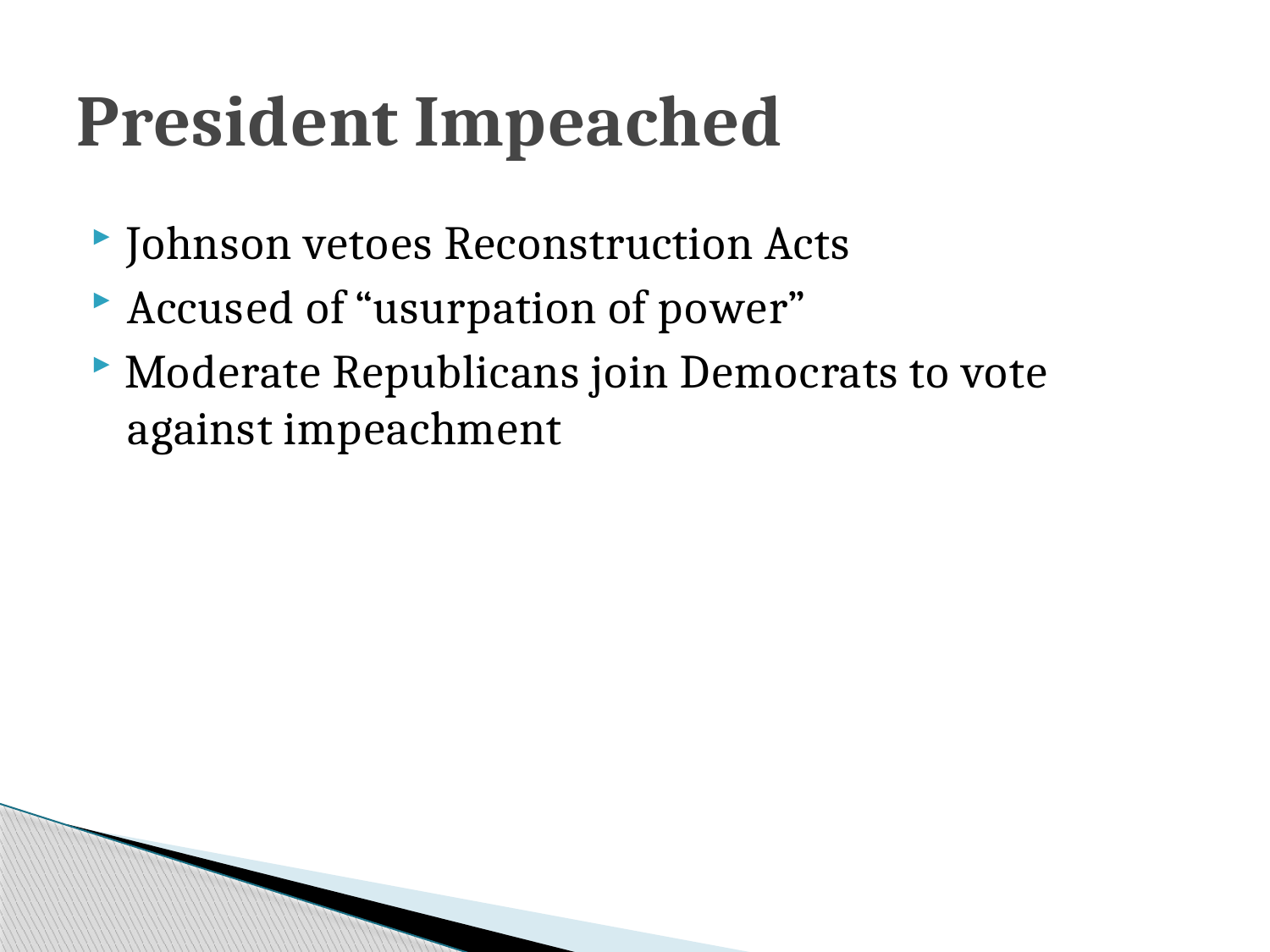

# President Impeached
Johnson vetoes Reconstruction Acts
Accused of “usurpation of power”
Moderate Republicans join Democrats to vote against impeachment